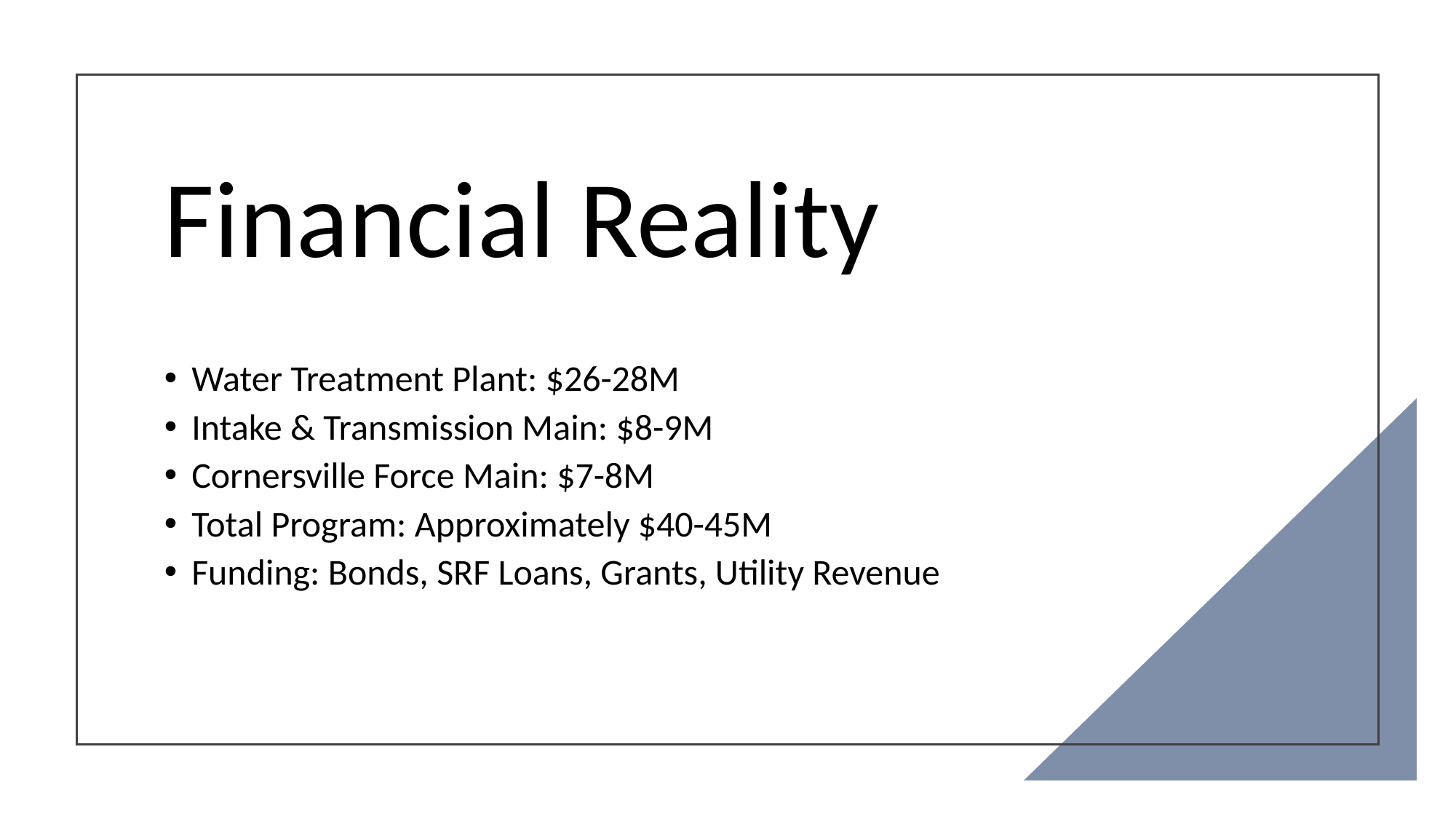

Financial Reality
Water Treatment Plant: $26-28M
Intake & Transmission Main: $8-9M
Cornersville Force Main: $7-8M
Total Program: Approximately $40-45M
Funding: Bonds, SRF Loans, Grants, Utility Revenue